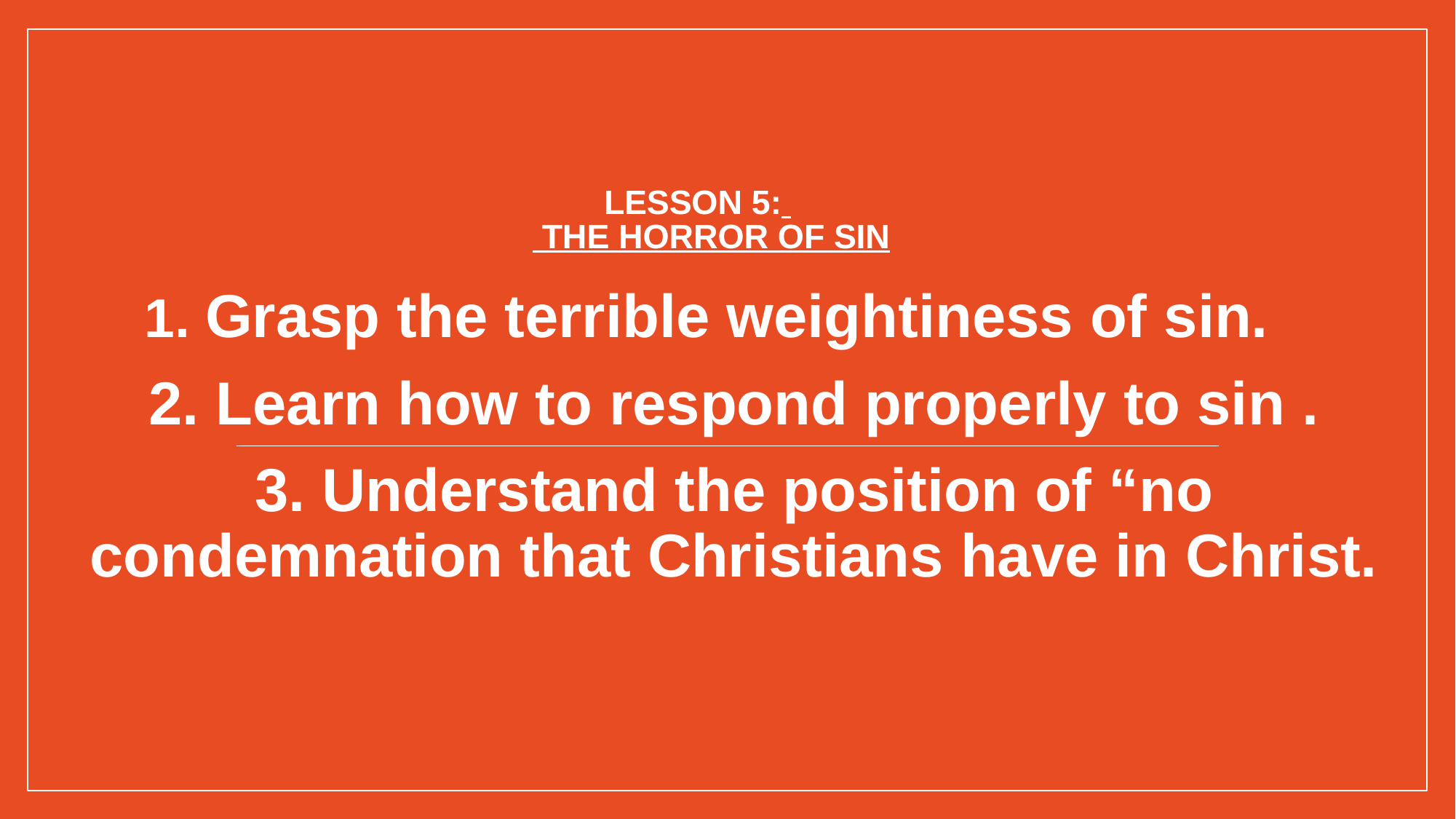

# Lesson 5: The Horror of SIN

1. Grasp the terrible weightiness of sin.
2. Learn how to respond properly to sin .
3. Understand the position of “no condemnation that Christians have in Christ.